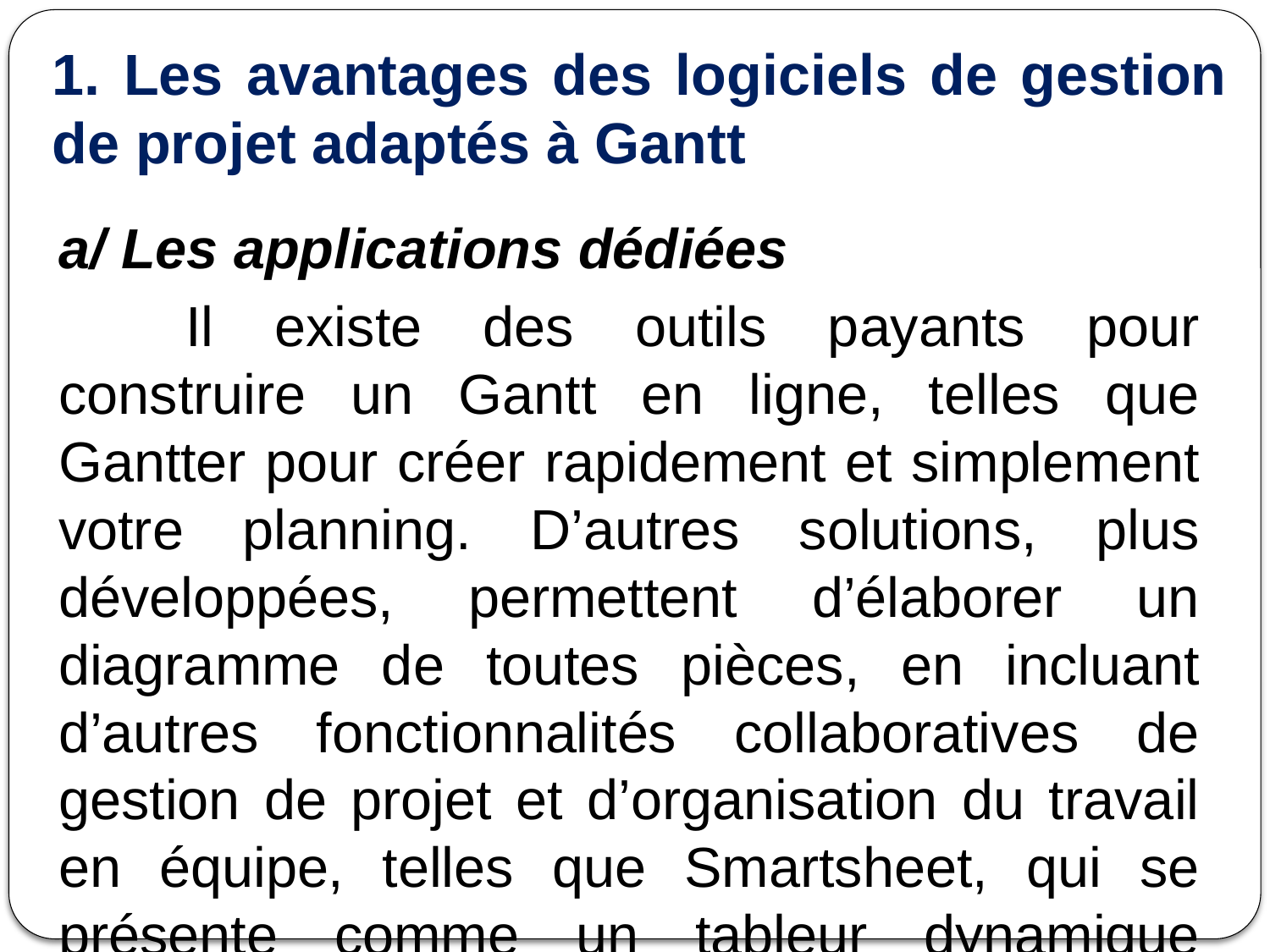

# 1. Les avantages des logiciels de gestion de projet adaptés à Gantt
a/ Les applications dédiées
	Il existe des outils payants pour construire un Gantt en ligne, telles que Gantter pour créer rapidement et simplement votre planning. D’autres solutions, plus développées, permettent d’élaborer un diagramme de toutes pièces, en incluant d’autres fonctionnalités collaboratives de gestion de projet et d’organisation du travail en équipe, telles que Smartsheet, qui se présente comme un tableur dynamique augmenté.